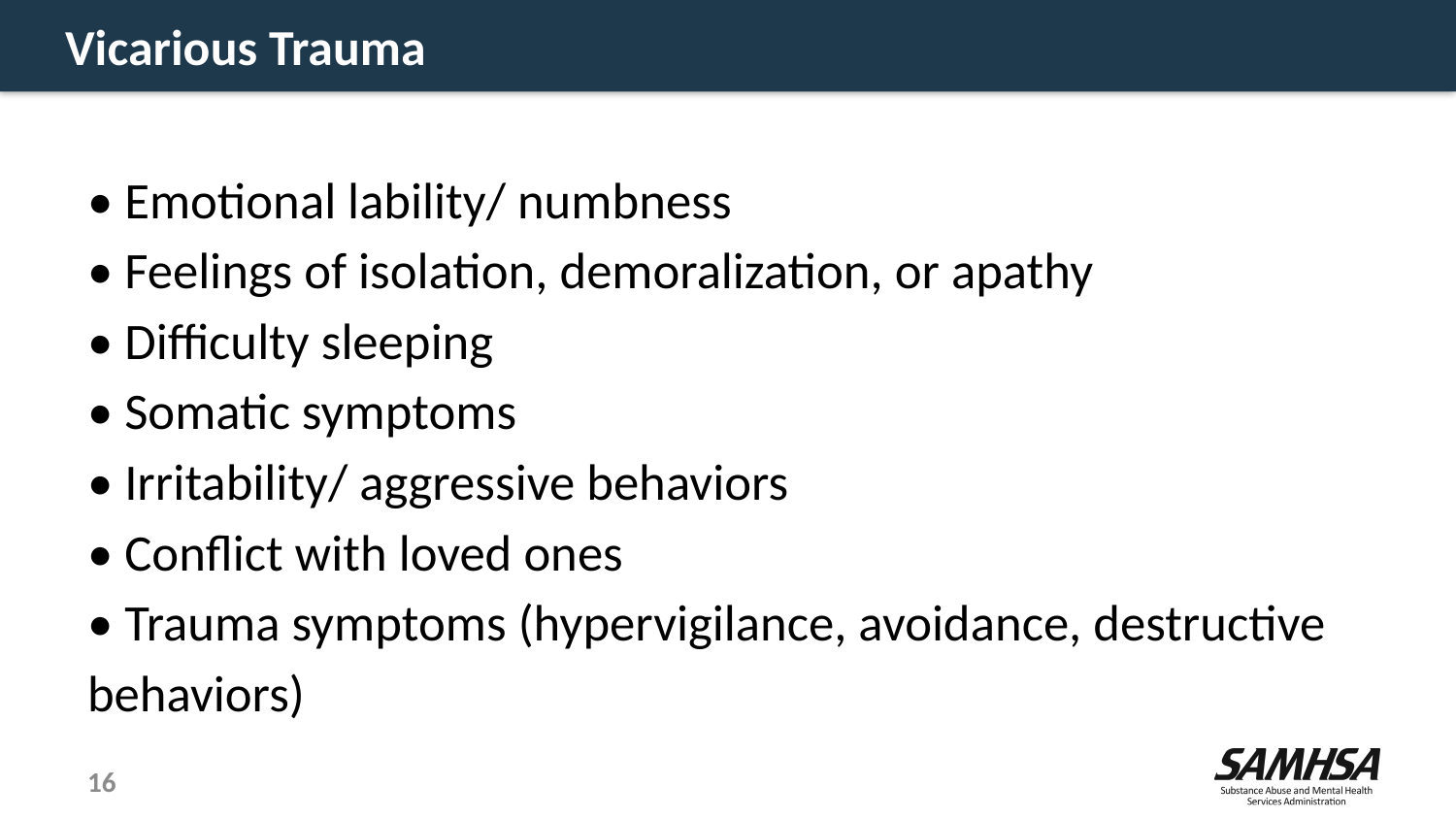

# Vicarious Trauma
• Emotional lability/ numbness
• Feelings of isolation, demoralization, or apathy
• Difficulty sleeping
• Somatic symptoms
• Irritability/ aggressive behaviors
• Conflict with loved ones
• Trauma symptoms (hypervigilance, avoidance, destructive behaviors)

16